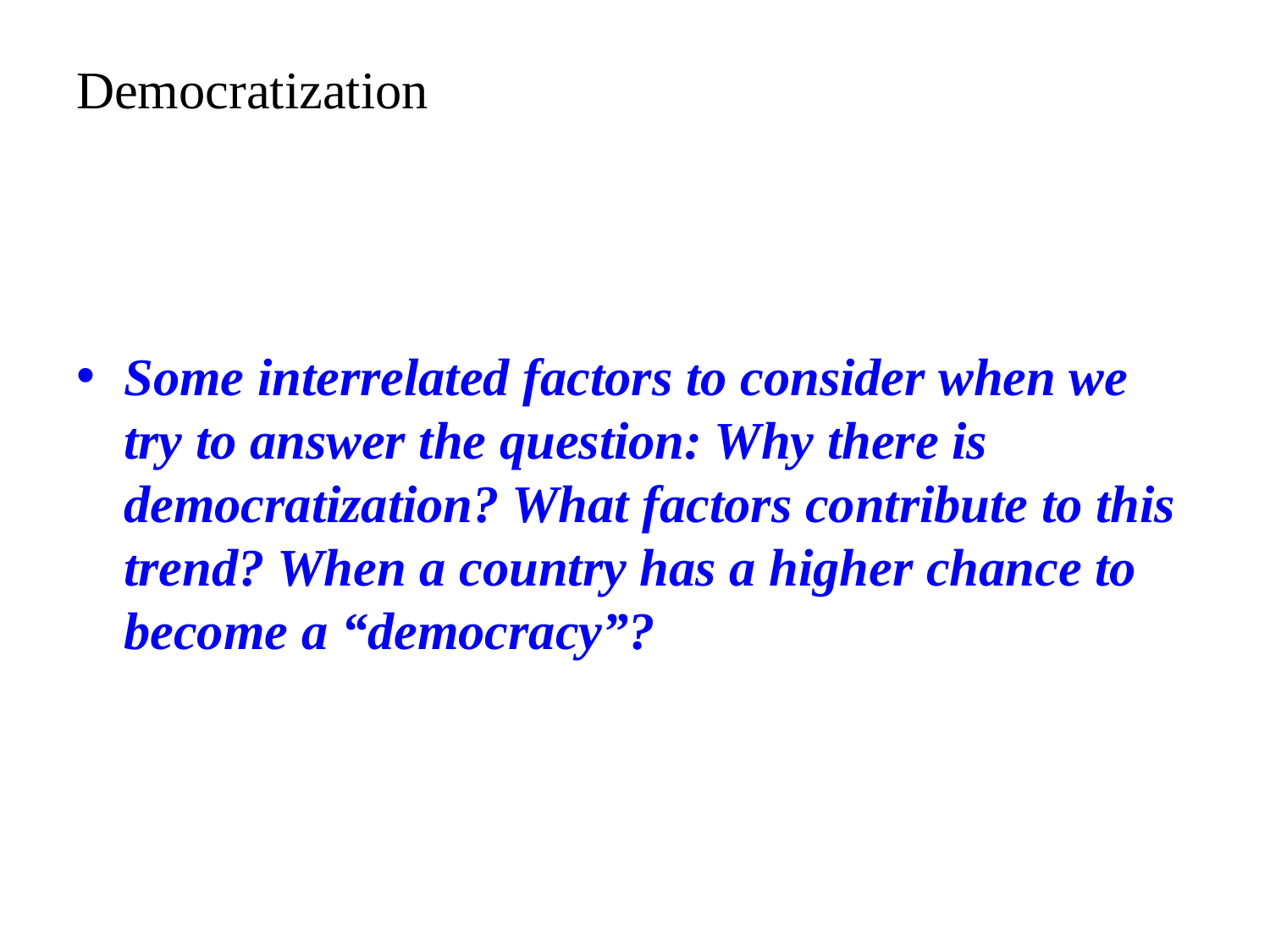

# Democratization

Some interrelated factors to consider when we try to answer the question: Why there is democratization? What factors contribute to this trend? When a country has a higher chance to become a “democracy”?